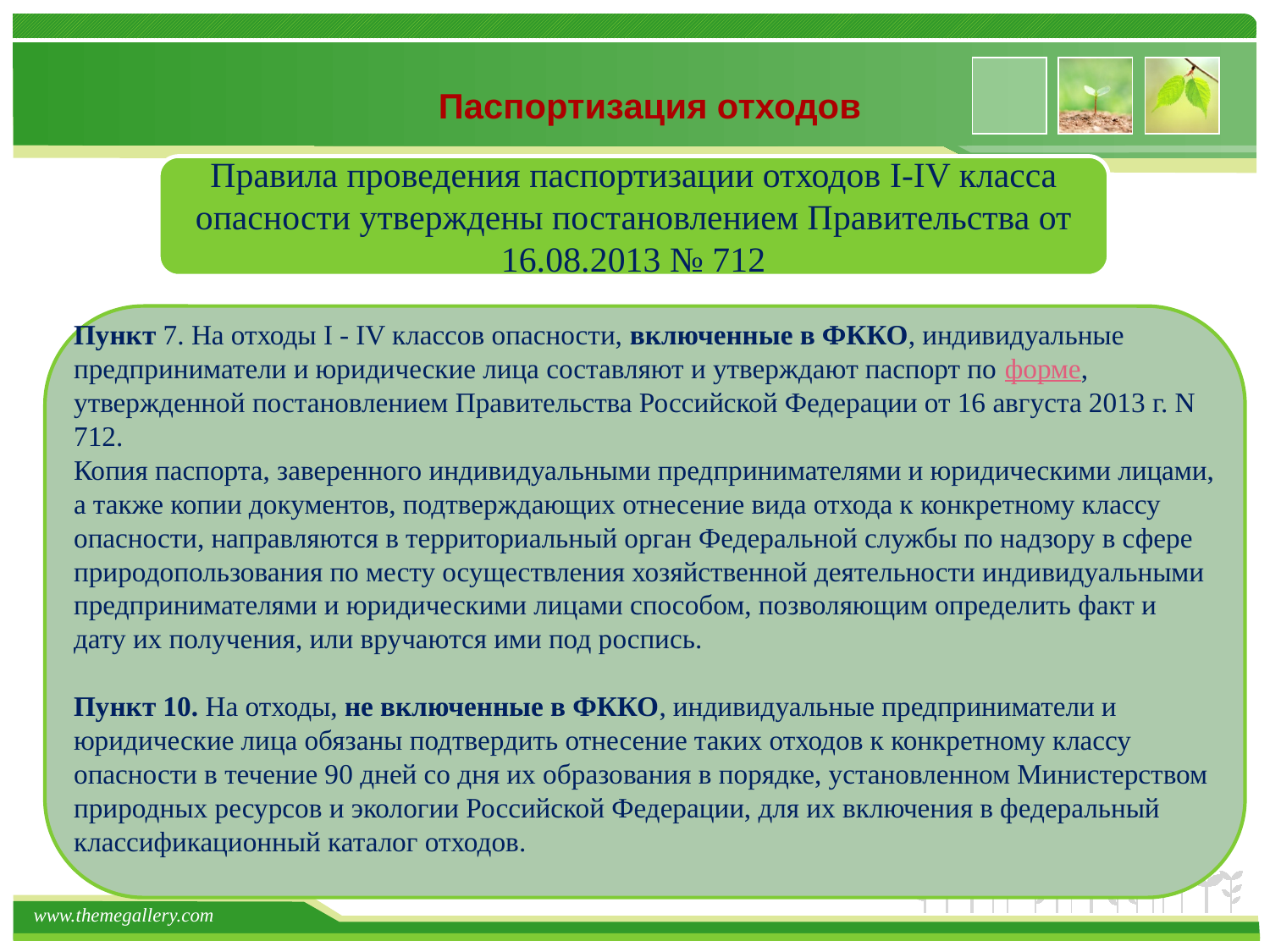

Паспортизация отходов
Правила проведения паспортизации отходов I-IV класса опасности утверждены постановлением Правительства от 16.08.2013 № 712
Пункт 7. На отходы I - IV классов опасности, включенные в ФККО, индивидуальные предприниматели и юридические лица составляют и утверждают паспорт по форме, утвержденной постановлением Правительства Российской Федерации от 16 августа 2013 г. N 712.
Копия паспорта, заверенного индивидуальными предпринимателями и юридическими лицами, а также копии документов, подтверждающих отнесение вида отхода к конкретному классу опасности, направляются в территориальный орган Федеральной службы по надзору в сфере природопользования по месту осуществления хозяйственной деятельности индивидуальными предпринимателями и юридическими лицами способом, позволяющим определить факт и дату их получения, или вручаются ими под роспись.

Пункт 10. На отходы, не включенные в ФККО, индивидуальные предприниматели и юридические лица обязаны подтвердить отнесение таких отходов к конкретному классу опасности в течение 90 дней со дня их образования в порядке, установленном Министерством природных ресурсов и экологии Российской Федерации, для их включения в федеральный классификационный каталог отходов.